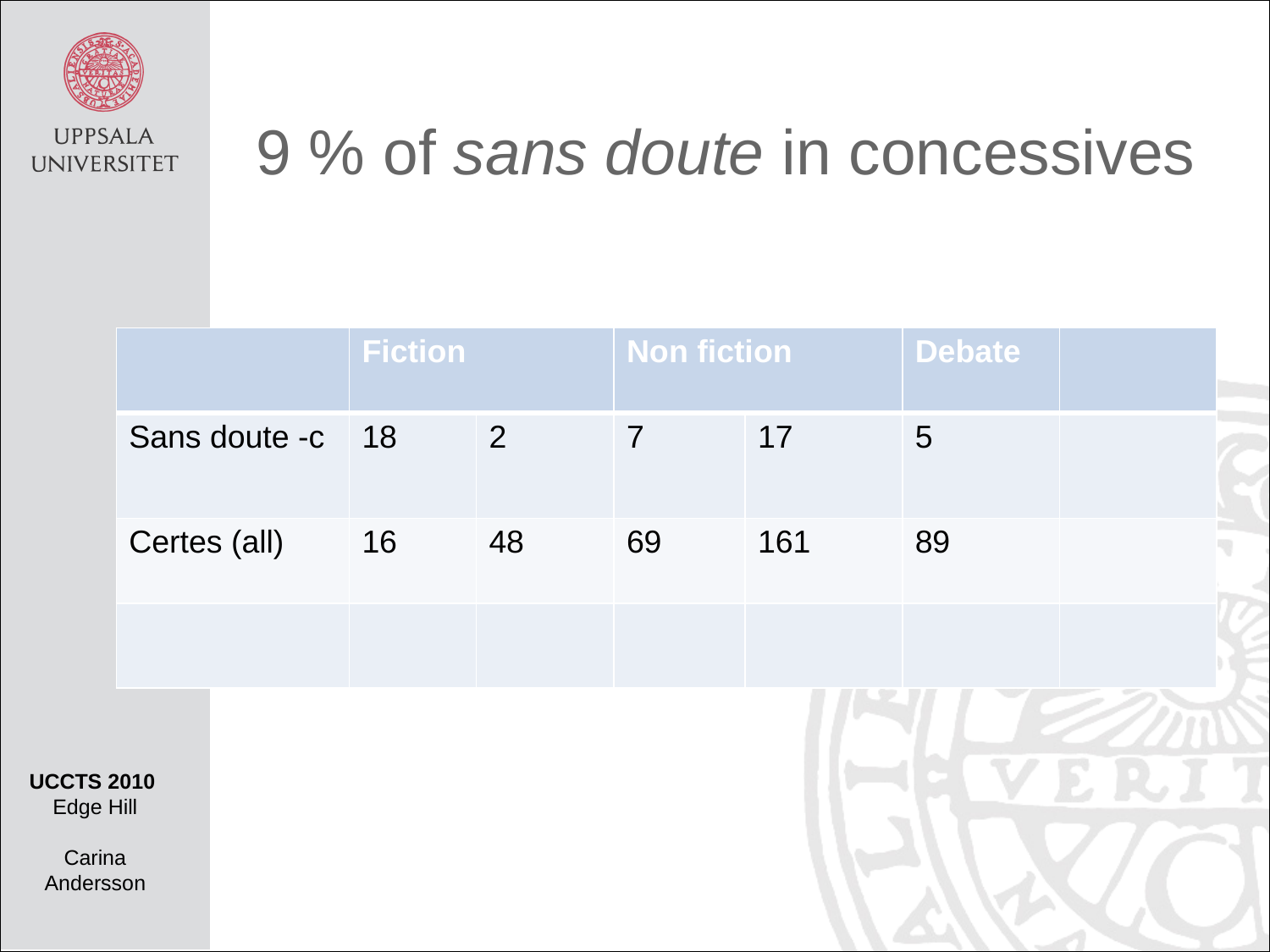

# 9 % of sans doute in concessives
|  | Fiction |  | Non fiction |  | Debate |  |
| --- | --- | --- | --- | --- | --- | --- |
| Sans doute -c | 18 | 2 | 7 | 17 | 5 |  |
| Certes (all) | 16 | 48 | 69 | 161 | 89 |  |
|  |  |  |  |  |  |  |
UCCTS 2010
Edge Hill

Carina Andersson